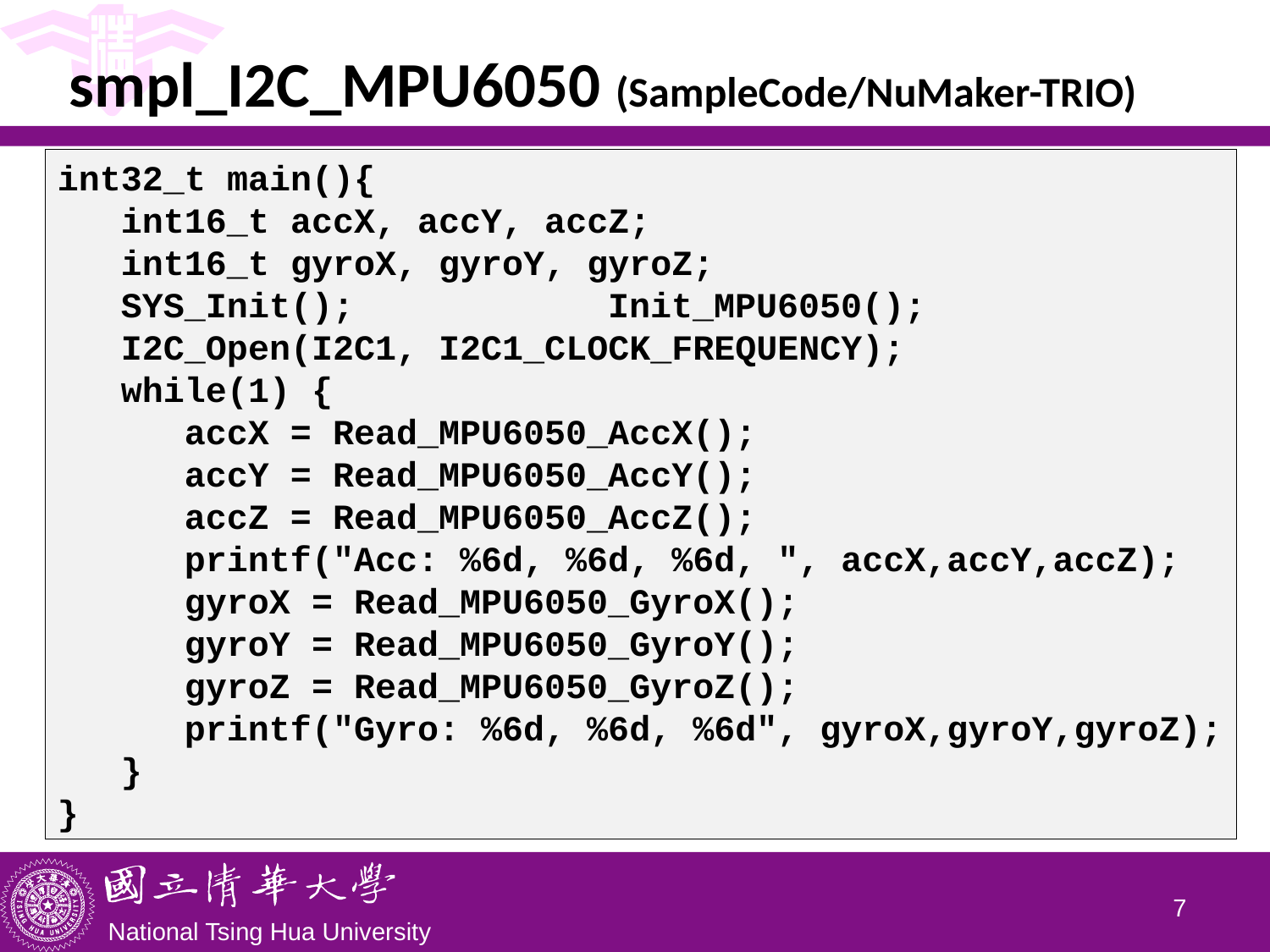

# smpl_I2C_MPU6050 (SampleCode/NuMaker-TRIO)
int32_t main(){
   int16_t accX, accY, accZ;
   int16_t gyroX, gyroY, gyroZ;
   SYS_Init();	        Init_MPU6050();
   I2C_Open(I2C1, I2C1_CLOCK_FREQUENCY);
   while(1) {
	accX = Read_MPU6050_AccX();
	accY = Read_MPU6050_AccY();
	accZ = Read_MPU6050_AccZ();
	printf("Acc: %6d, %6d, %6d, ", accX,accY,accZ);
	gyroX = Read_MPU6050_GyroX();
	gyroY = Read_MPU6050_GyroY();
	gyroZ = Read_MPU6050_GyroZ();
	printf("Gyro: %6d, %6d, %6d", gyroX,gyroY,gyroZ);
   }
}
7